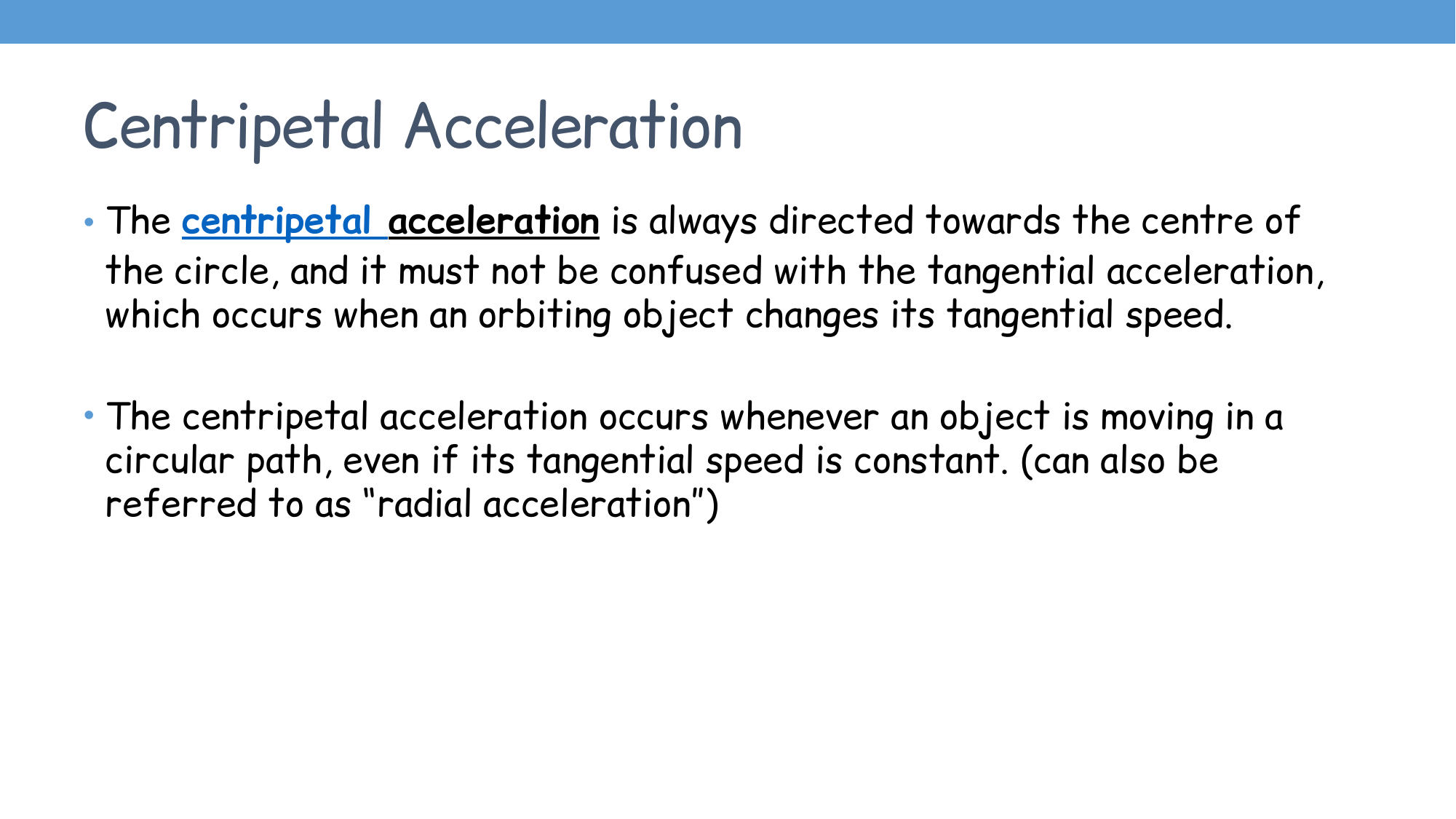

# Centripetal Acceleration
The centripetal acceleration is always directed towards the centre of the circle, and it must not be confused with the tangential acceleration, which occurs when an orbiting object changes its tangential speed.

The centripetal acceleration occurs whenever an object is moving in a circular path, even if its tangential speed is constant. (can also be referred to as “radial acceleration”)